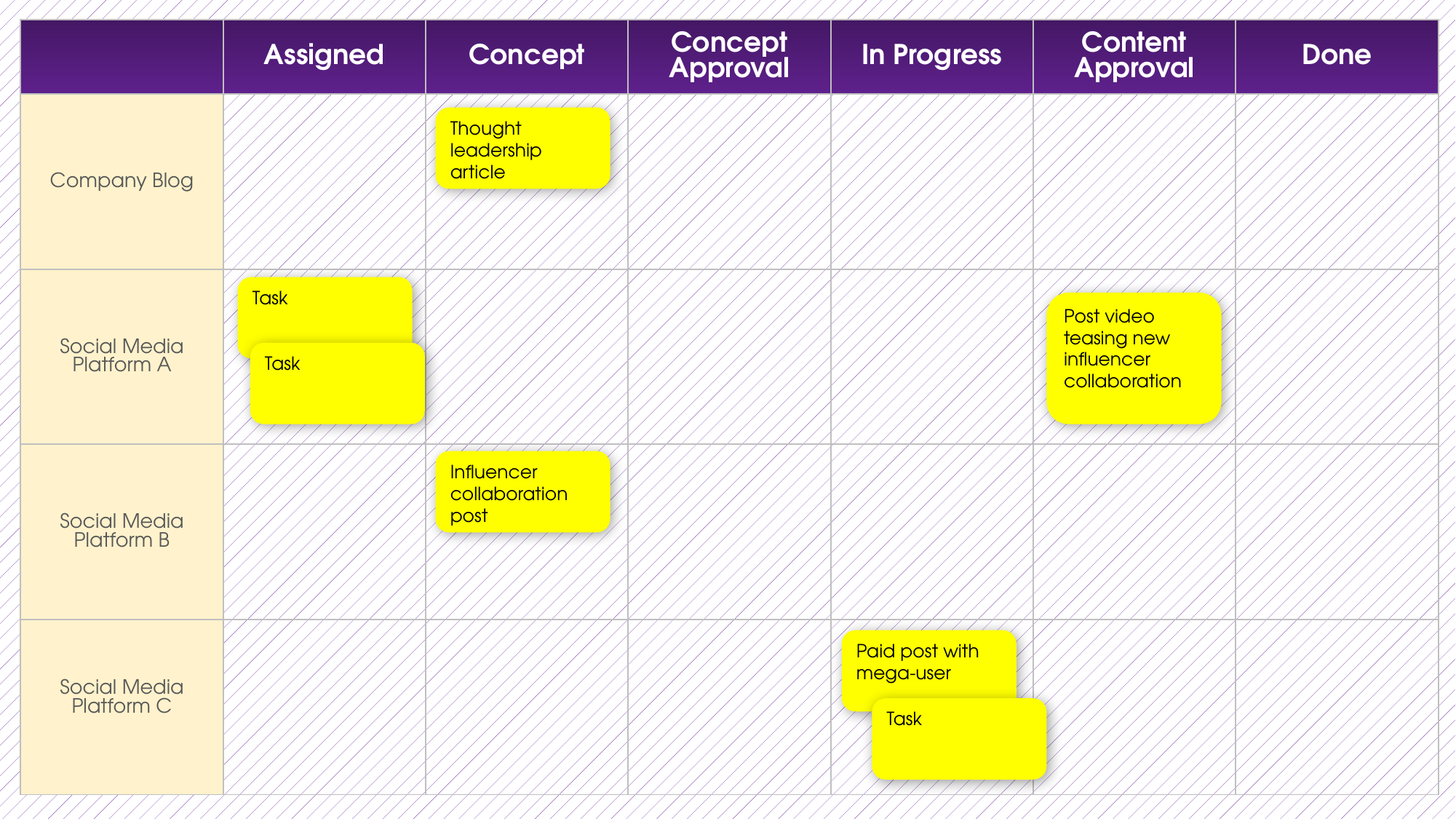

|  | Assigned | Concept | Concept Approval | In Progress | Content Approval | Done |
| --- | --- | --- | --- | --- | --- | --- |
| Company Blog |  |  |  |  |  |  |
| Social Media Platform A |  |  |  |  |  |  |
| Social Media Platform B |  |  |  |  |  |  |
| Social Media Platform C |  |  |  |  |  |  |
Thought leadership article
Task
Post video teasing new influencer collaboration
Task
Influencer collaboration post
Paid post with mega-user
Task